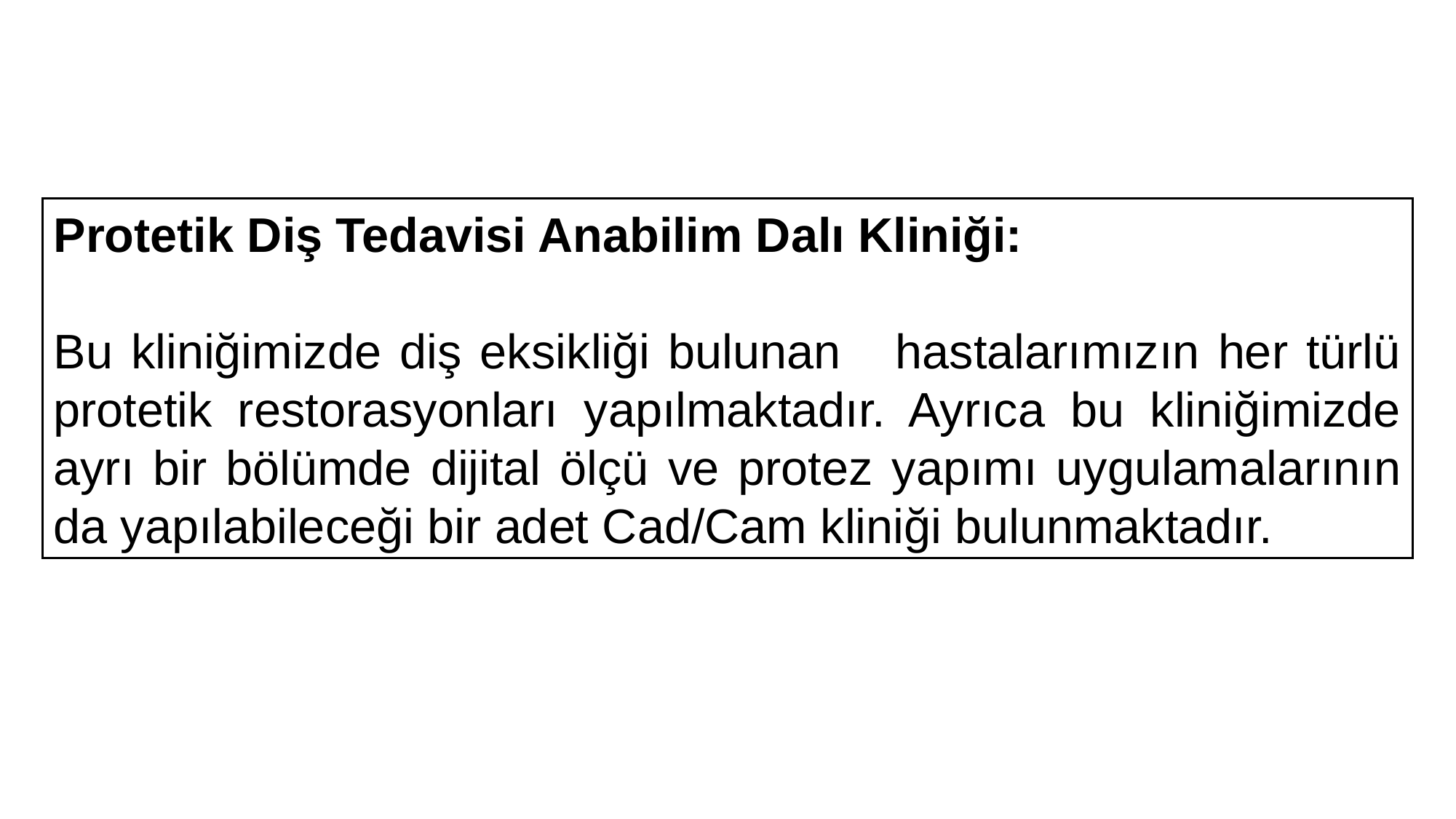

Protetik Diş Tedavisi Anabilim Dalı Kliniği:

Bu kliniğimizde diş eksikliği bulunan   hastalarımızın her türlü protetik restorasyonları yapılmaktadır. Ayrıca bu kliniğimizde ayrı bir bölümde dijital ölçü ve protez yapımı uygulamalarının da yapılabileceği bir adet Cad/Cam kliniği bulunmaktadır.